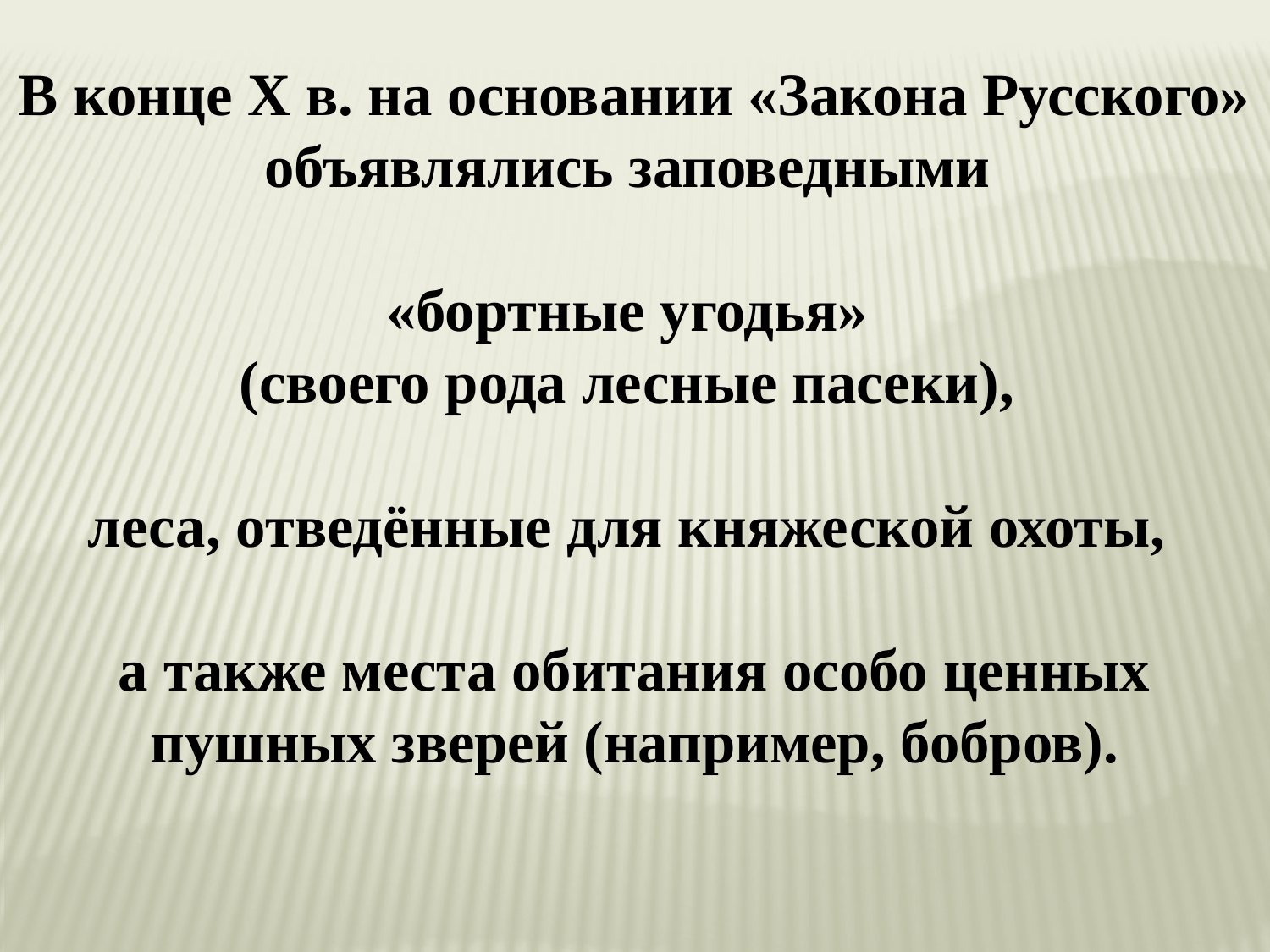

В конце X в. на основании «Закона Русского» объявлялись заповедными

«бортные угодья»
(своего рода лесные пасеки),

леса, отведённые для княжеской охоты,

а также места обитания особо ценных пушных зверей (например, бобров).